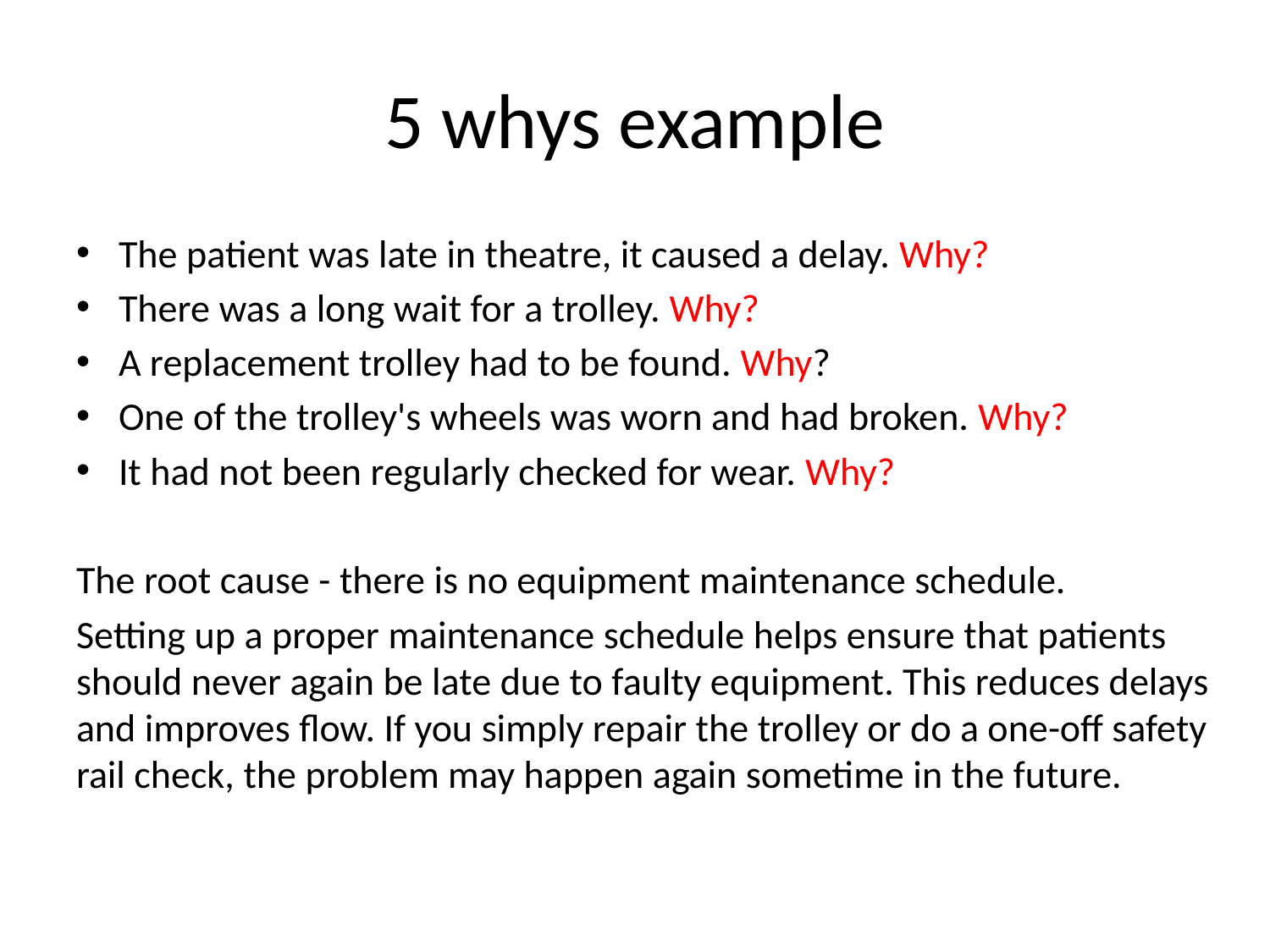

# 5 whys example
The patient was late in theatre, it caused a delay. Why?
There was a long wait for a trolley. Why?
A replacement trolley had to be found. Why?
One of the trolley's wheels was worn and had broken. Why?
It had not been regularly checked for wear. Why?

The root cause - there is no equipment maintenance schedule.
Setting up a proper maintenance schedule helps ensure that patients should never again be late due to faulty equipment. This reduces delays and improves flow. If you simply repair the trolley or do a one-off safety rail check, the problem may happen again sometime in the future.